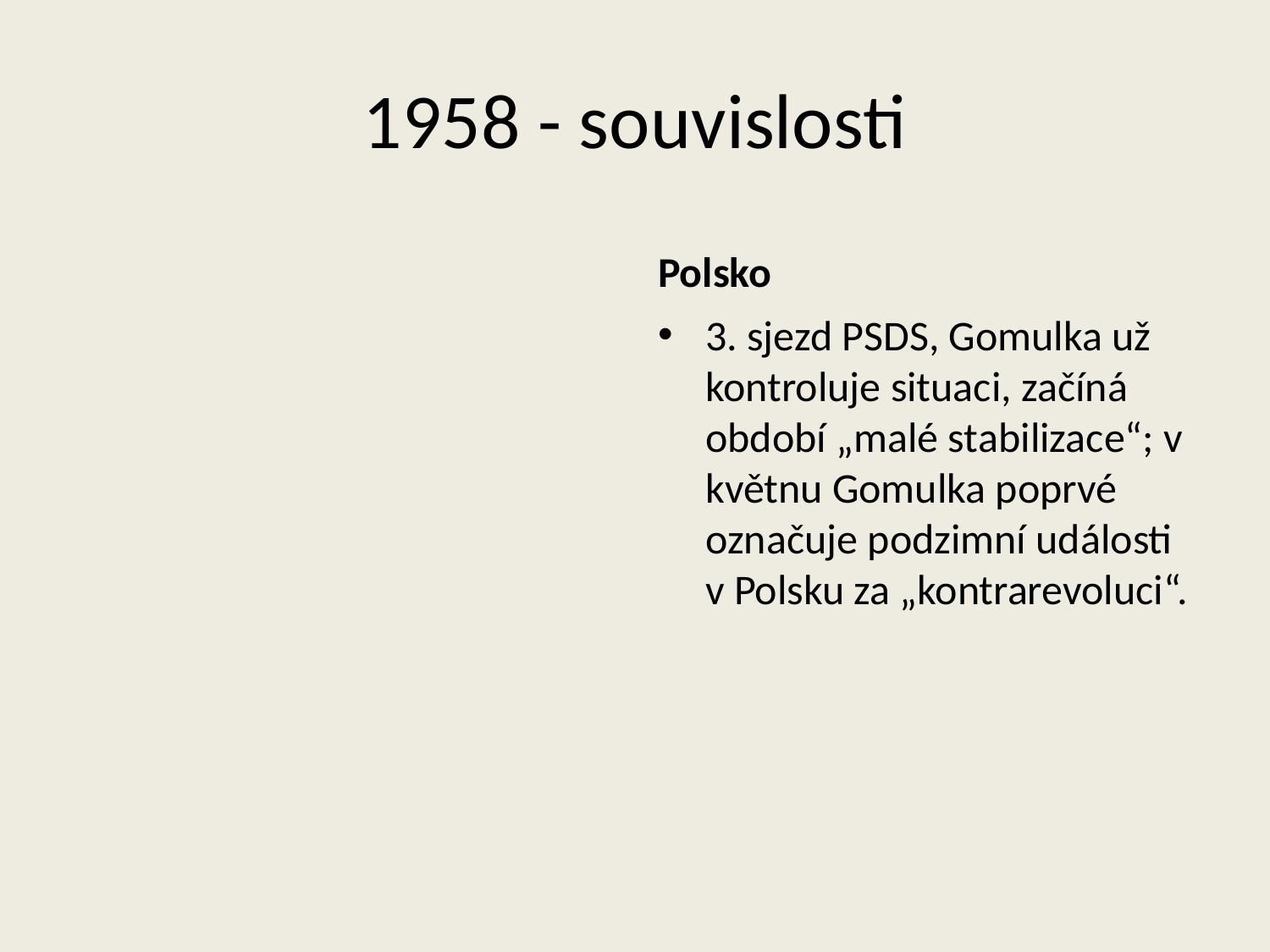

# 1958 - souvislosti

Polsko

3. sjezd PSDS, Gomulka už kontroluje situaci, začíná období „malé stabilizace“; v květnu Gomulka poprvé označuje podzimní události v Polsku za „kontrarevoluci“.